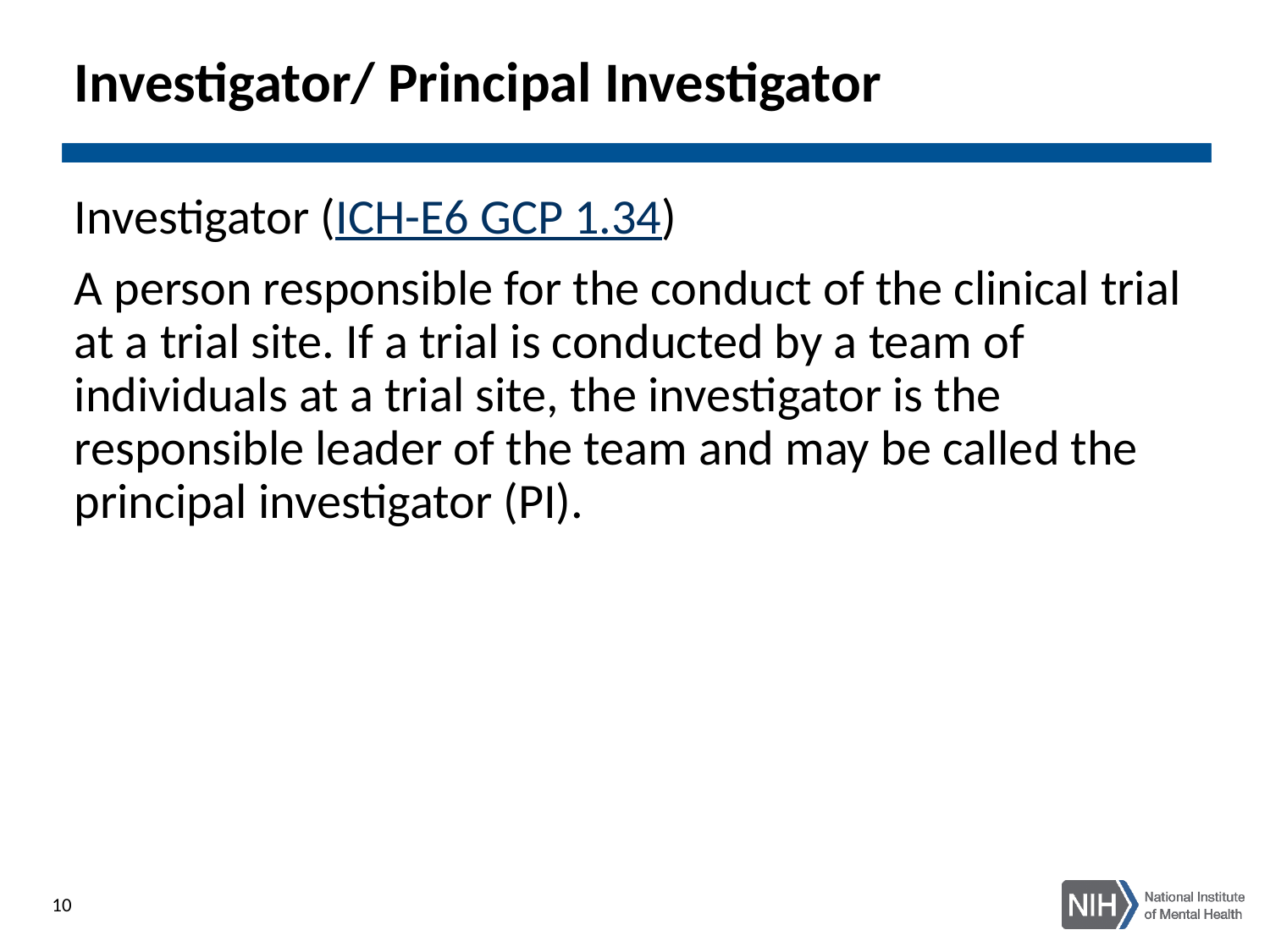

# Investigator/ Principal Investigator
Investigator (ICH-E6 GCP 1.34)
A person responsible for the conduct of the clinical trial at a trial site. If a trial is conducted by a team of individuals at a trial site, the investigator is the responsible leader of the team and may be called the principal investigator (PI).

10